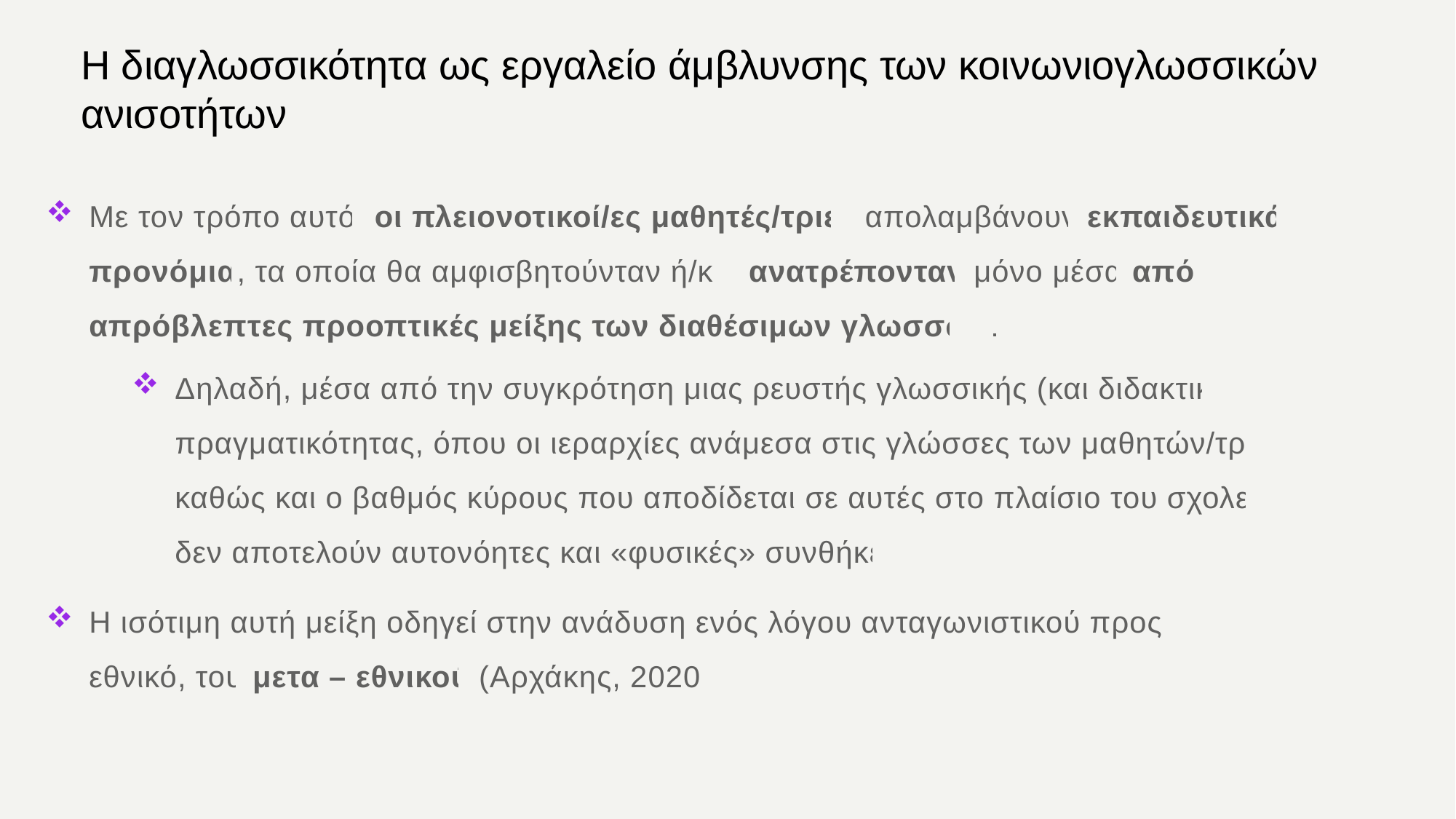

# Η διαγλωσσικότητα ως εργαλείο άμβλυνσης των κοινωνιογλωσσικών ανισοτήτων
Με τον τρόπο αυτό, οι πλειονοτικοί/ες μαθητές/τριες απολαμβάνουν εκπαιδευτικά προνόμια, τα οποία θα αμφισβητούνταν ή/και ανατρέπονταν μόνο μέσα από απρόβλεπτες προοπτικές μείξης των διαθέσιμων γλωσσών.
Δηλαδή, μέσα από την συγκρότηση μιας ρευστής γλωσσικής (και διδακτικής) πραγματικότητας, όπου οι ιεραρχίες ανάμεσα στις γλώσσες των μαθητών/τριών, καθώς και ο βαθμός κύρους που αποδίδεται σε αυτές στο πλαίσιο του σχολείου, δεν αποτελούν αυτονόητες και «φυσικές» συνθήκες.
Η ισότιμη αυτή μείξη οδηγεί στην ανάδυση ενός λόγου ανταγωνιστικού προς τον εθνικό, του μετα – εθνικού (Αρχάκης, 2020)